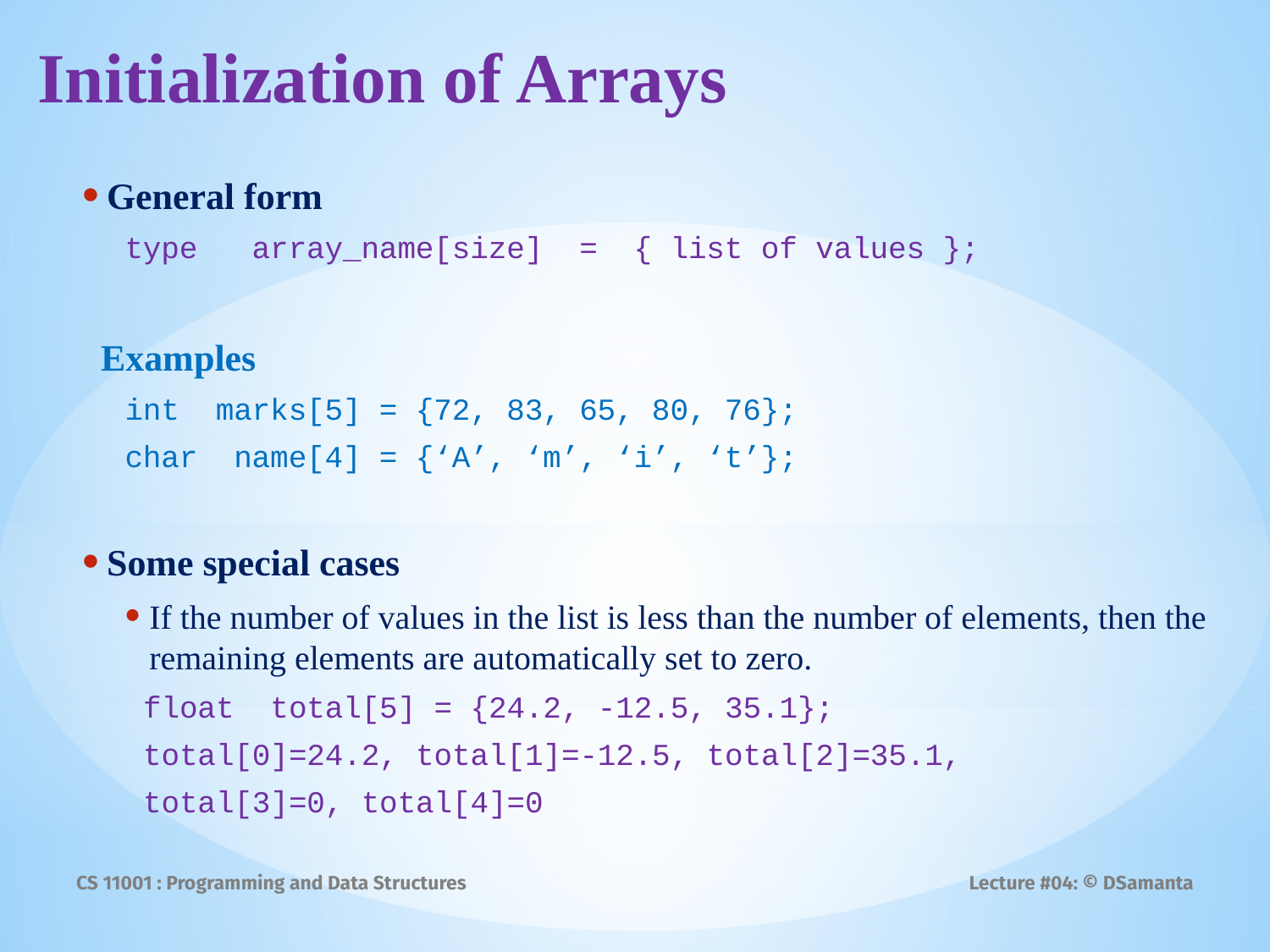

# Initialization of Arrays
General form
type   array_name[size]  =  { list of values };

  Examples
int  marks[5] = {72, 83, 65, 80, 76};
char  name[4] = {‘A’, ‘m’, ‘i’, ‘t’};

Some special cases
If the number of values in the list is less than the number of elements, then the remaining elements are automatically set to zero.
 float  total[5] = {24.2, -12.5, 35.1};
 total[0]=24.2, total[1]=-12.5, total[2]=35.1,
 total[3]=0, total[4]=0
CS 11001 : Programming and Data Structures
Lecture #04: © DSamanta